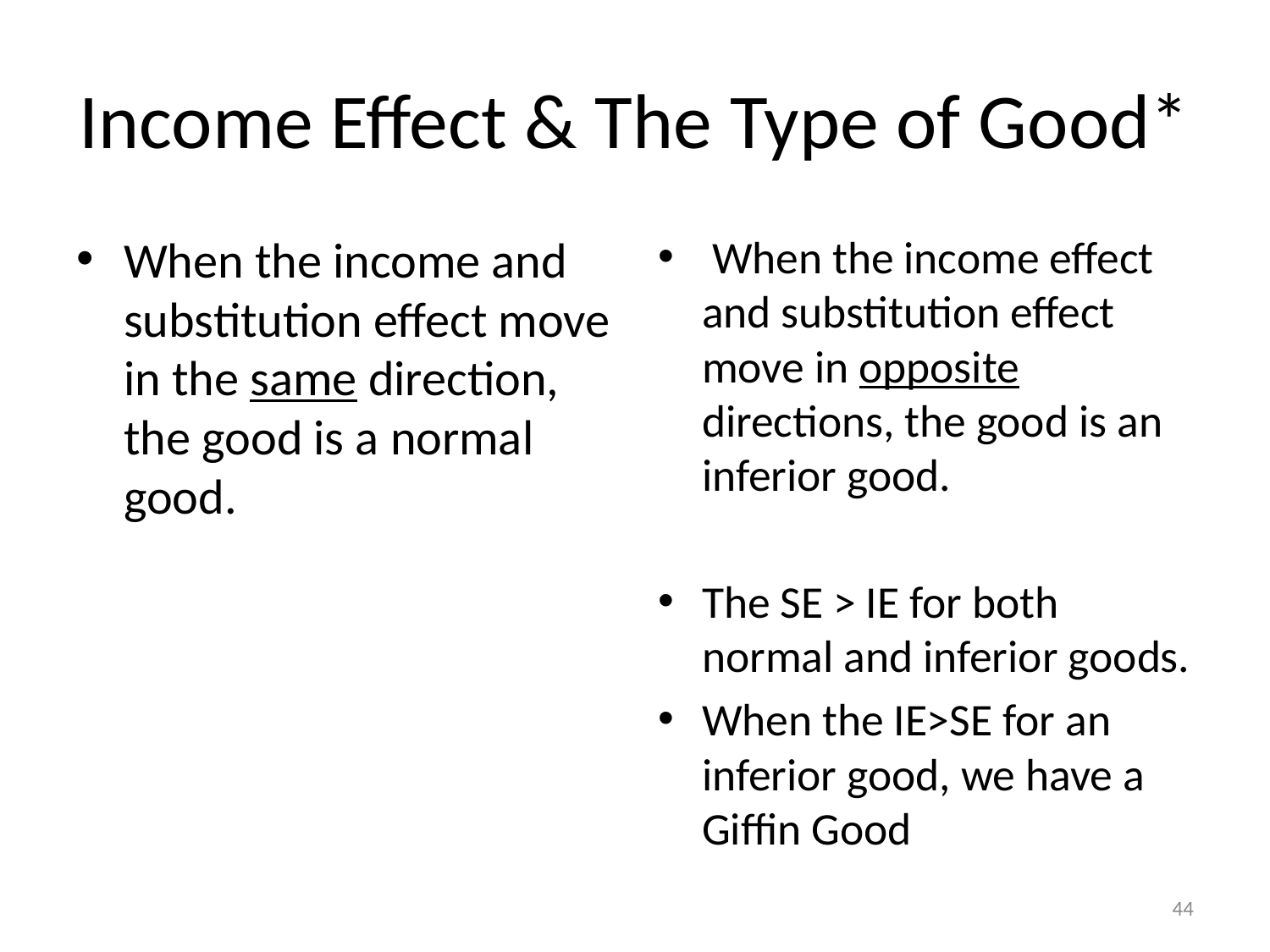

# Income Effect & The Type of Good*
When the income and substitution effect move in the same direction, the good is a normal good.
 When the income effect and substitution effect move in opposite directions, the good is an inferior good.

The SE > IE for both normal and inferior goods.
When the IE>SE for an inferior good, we have a Giffin Good
44